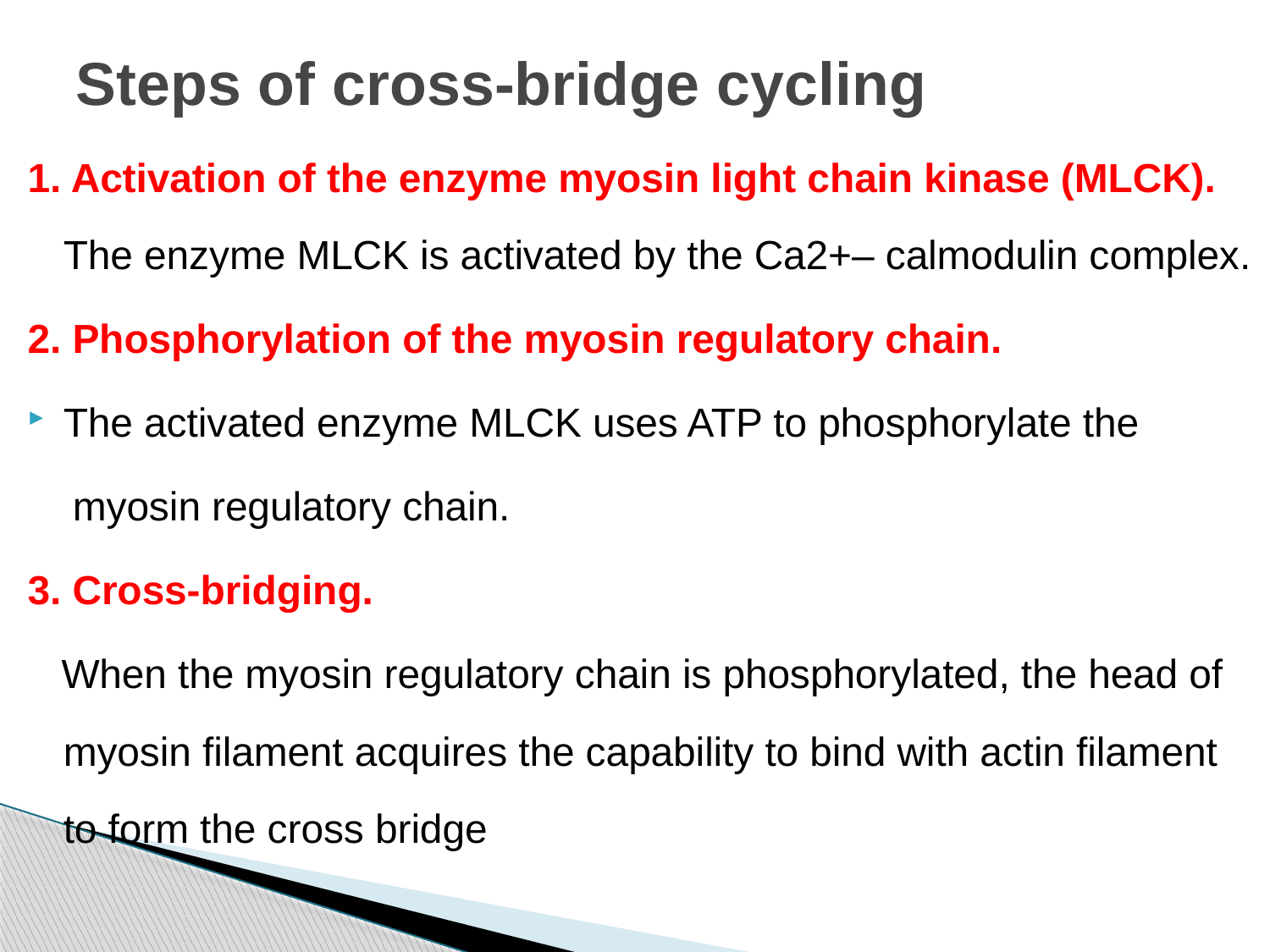

# Steps of cross-bridge cycling
1. Activation of the enzyme myosin light chain kinase (MLCK). The enzyme MLCK is activated by the Ca2+– calmodulin complex.
2. Phosphorylation of the myosin regulatory chain.
The activated enzyme MLCK uses ATP to phosphorylate the
    myosin regulatory chain.
3. Cross-bridging.
   When the myosin regulatory chain is phosphorylated, the head of myosin filament acquires the capability to bind with actin filament to form the cross bridge